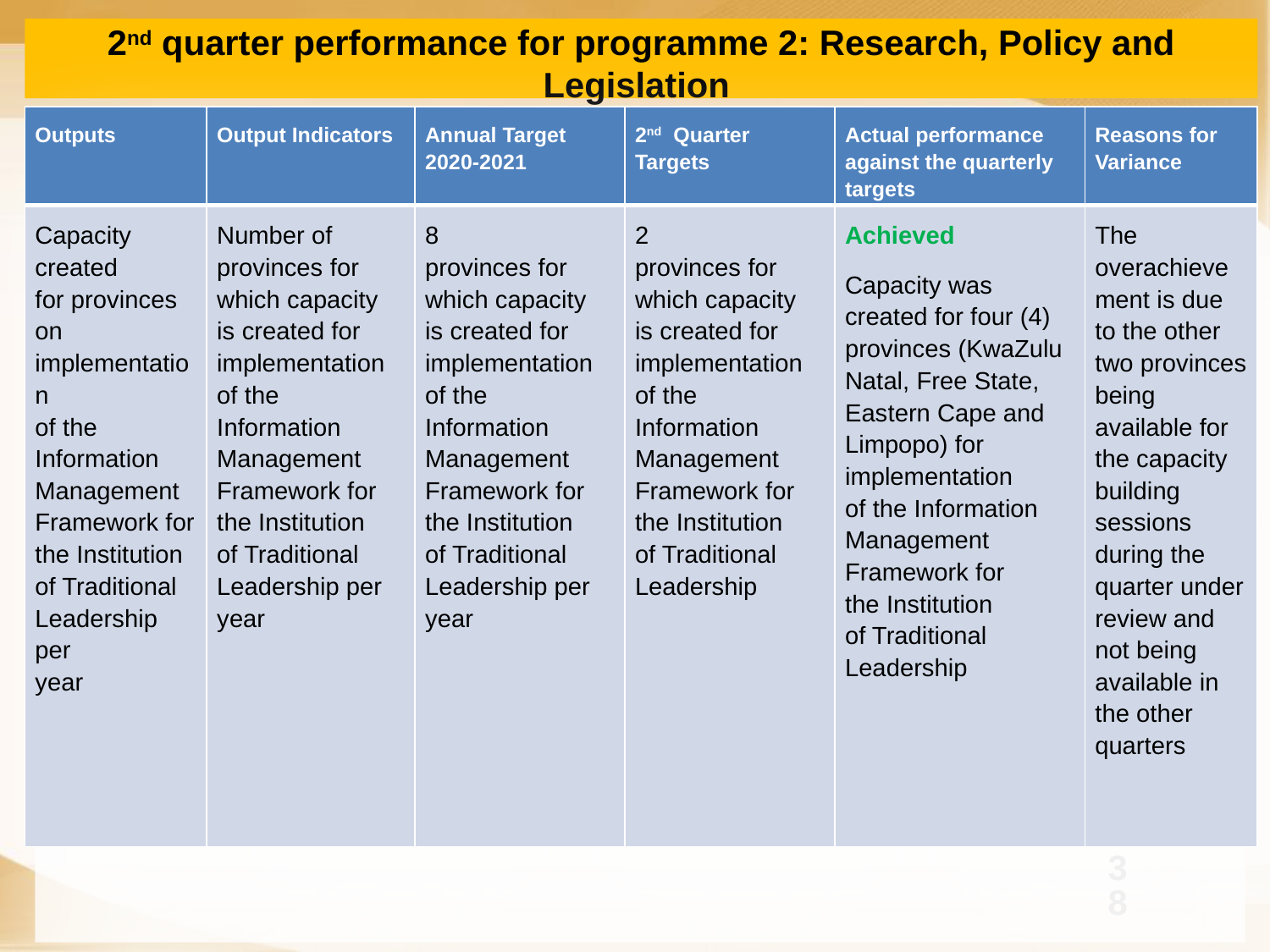

# 2nd quarter performance for programme 2: Research, Policy and Legislation
| Outputs | Output Indicators | Annual Target 2020-2021 | 2nd Quarter Targets | Actual performance against the quarterly targets | Reasons for Variance |
| --- | --- | --- | --- | --- | --- |
| Capacity created for provinces on implementation of the Information Management Framework for the Institution of Traditional Leadership per year | Number of provinces for which capacity is created for implementation of the Information Management Framework for the Institution of Traditional Leadership per year | 8 provinces for which capacity is created for implementation of the Information Management Framework for the Institution of Traditional Leadership per year | 2 provinces for which capacity is created for implementation of the Information Management Framework for the Institution of Traditional Leadership | Achieved Capacity was created for four (4) provinces (KwaZulu Natal, Free State, Eastern Cape and Limpopo) for implementation of the Information Management Framework for the Institution of Traditional Leadership | The overachievement is due to the other two provinces being available for the capacity building sessions during the quarter under review and not being available in the other quarters |

38